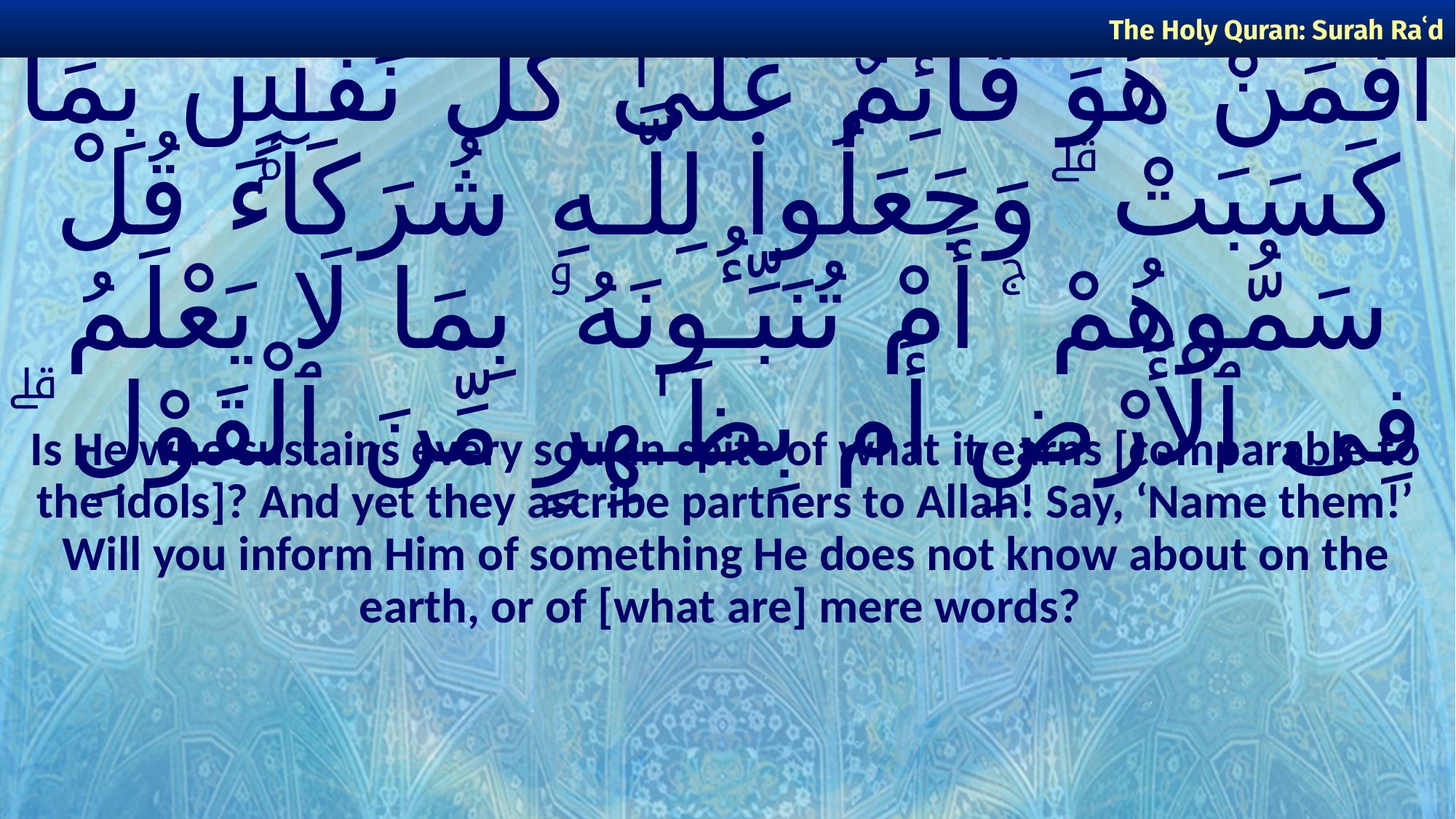

The Holy Quran: Surah Raʿd
# أَفَمَنْ هُوَ قَآئِمٌ عَلَىٰ كُلِّ نَفْسٍۭ بِمَا كَسَبَتْ ۗ وَجَعَلُوا۟ لِلَّـهِ شُرَكَآءَ قُلْ سَمُّوهُمْ ۚ أَمْ تُنَبِّـُٔونَهُۥ بِمَا لَا يَعْلَمُ فِى ٱلْأَرْضِ أَم بِظَـٰهِرٍ مِّنَ ٱلْقَوْلِ ۗ
Is He who sustains every soul in spite of what it earns [comparable to the idols]? And yet they ascribe partners to Allah! Say, ‘Name them!’ Will you inform Him of something He does not know about on the earth, or of [what are] mere words?